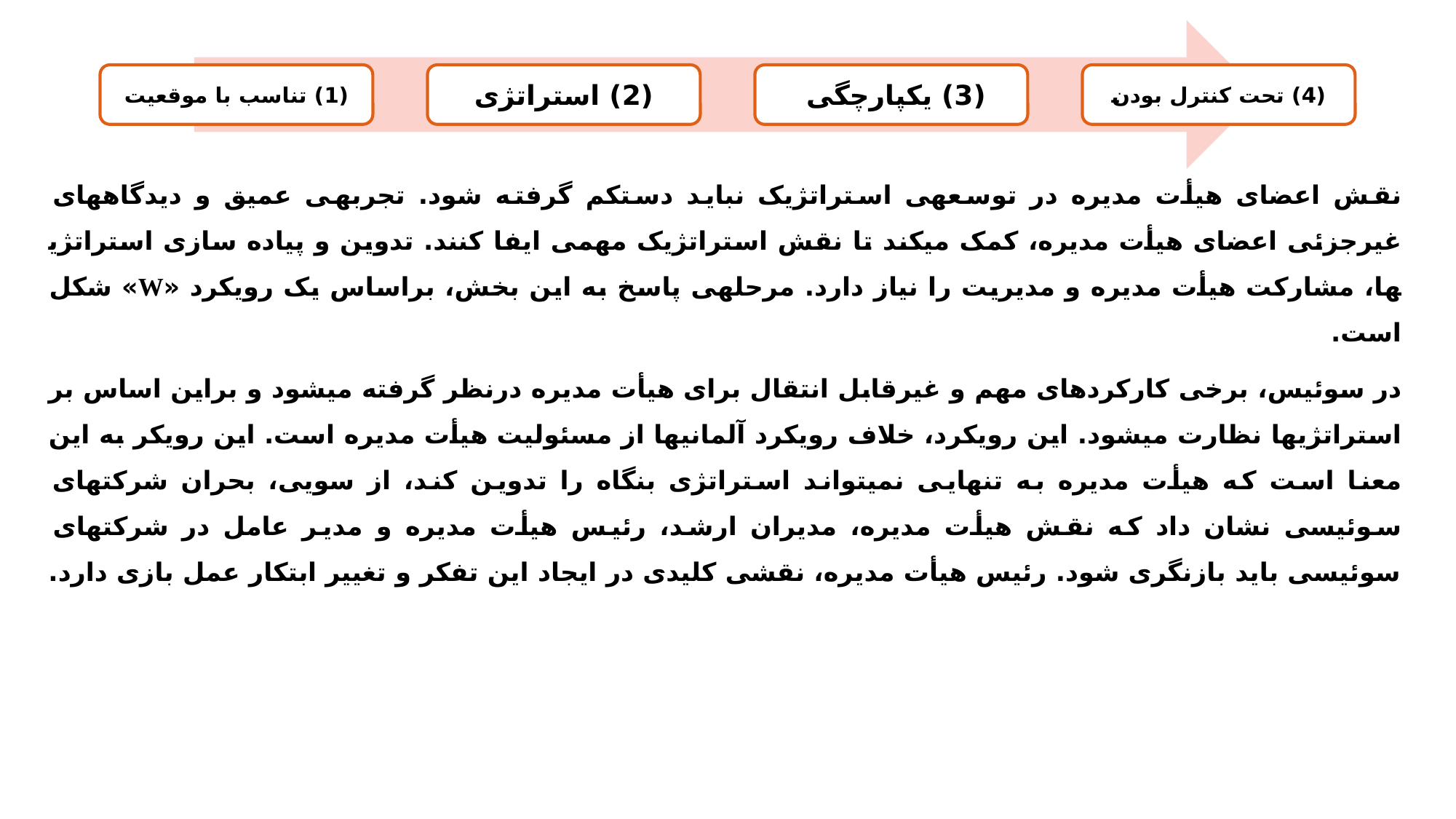

نقش اعضای هیأت مدیره در توسعه­ی استراتژیک نباید دست­کم گرفته شود. تجربه­ی عمیق و دیدگاه­های غیرجزئی اعضای هیأت مدیره، کمک می­کند تا نقش استراتژیک مهمی ایفا کنند. تدوین و پیاده سازی استراتژی­ها، مشارکت هیأت مدیره و مدیریت را نیاز دارد. مرحله­ی پاسخ به این بخش، براساس یک رویکرد «W» شکل است.
در سوئیس، برخی کارکردهای مهم و غیرقابل انتقال برای هیأت مدیره درنظر گرفته می­شود و براین اساس بر استراتژی­ها نظارت می­شود. این رویکرد، خلاف رویکرد آلمانی­ها از مسئولیت هیأت مدیره است. این رویکر به این معنا است که هیأت مدیره به تنهایی نمی­تواند استراتژی بنگاه را تدوین کند، از سویی، بحران شرکت­های سوئیسی نشان داد که نقش هیأت مدیره، مدیران ارشد، رئیس هیأت مدیره و مدیر عامل در شرکت­های سوئیسی باید بازنگری شود. رئیس هیأت مدیره، نقشی کلیدی در ایجاد این تفکر و تغییر ابتکار عمل بازی دارد.
47